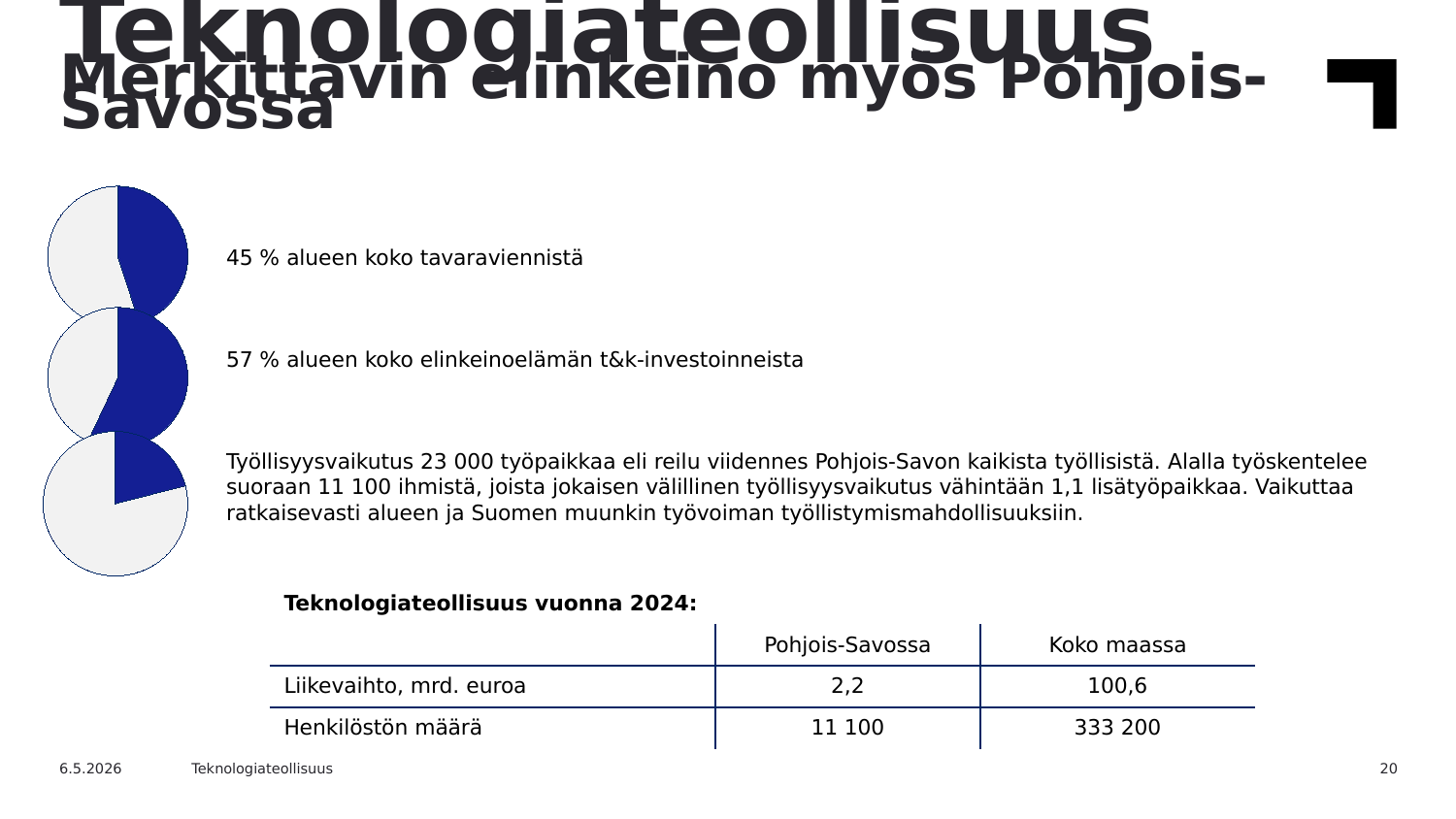

Teknologiateollisuus
Merkittävin elinkeino myös Pohjois-Savossa

### Chart

| Category | Osuus alueen tavaraviennistä |
|---|---|
| Teknologiateollisuus | 45.0 |
| Muut toimialat | 55.0 |
45 % alueen koko tavaraviennistä

57 % alueen koko elinkeinoelämän t&k-investoinneista

Työllisyysvaikutus 23 000 työpaikkaa eli reilu viidennes Pohjois-Savon kaikista työllisistä. Alalla työskentelee suoraan 11 100 ihmistä, joista jokaisen välillinen työllisyysvaikutus vähintään 1,1 lisätyöpaikkaa. Vaikuttaa ratkaisevasti alueen ja Suomen muunkin työvoiman työllistymismahdollisuuksiin.

### Chart

| Category | Osuus alueen tavaraviennistä |
|---|---|
| Teknologiateollisuus | 57.0 |
| Muut toimialat | 43.0 |

### Chart

| Category | Osuus alueen tavaraviennistä |
|---|---|
| Teknologiateollisuus | 21.0 |
| Muut toimialat | 79.0 |
| Teknologiateollisuus vuonna 2024: |  |  |
| --- | --- | --- |
|  | Pohjois-Savossa | Koko maassa |
| Liikevaihto, mrd. euroa | 2,2 | 100,6 |
| Henkilöstön määrä | 11 100 | 333 200 |
6.5.2026
Teknologiateollisuus
20